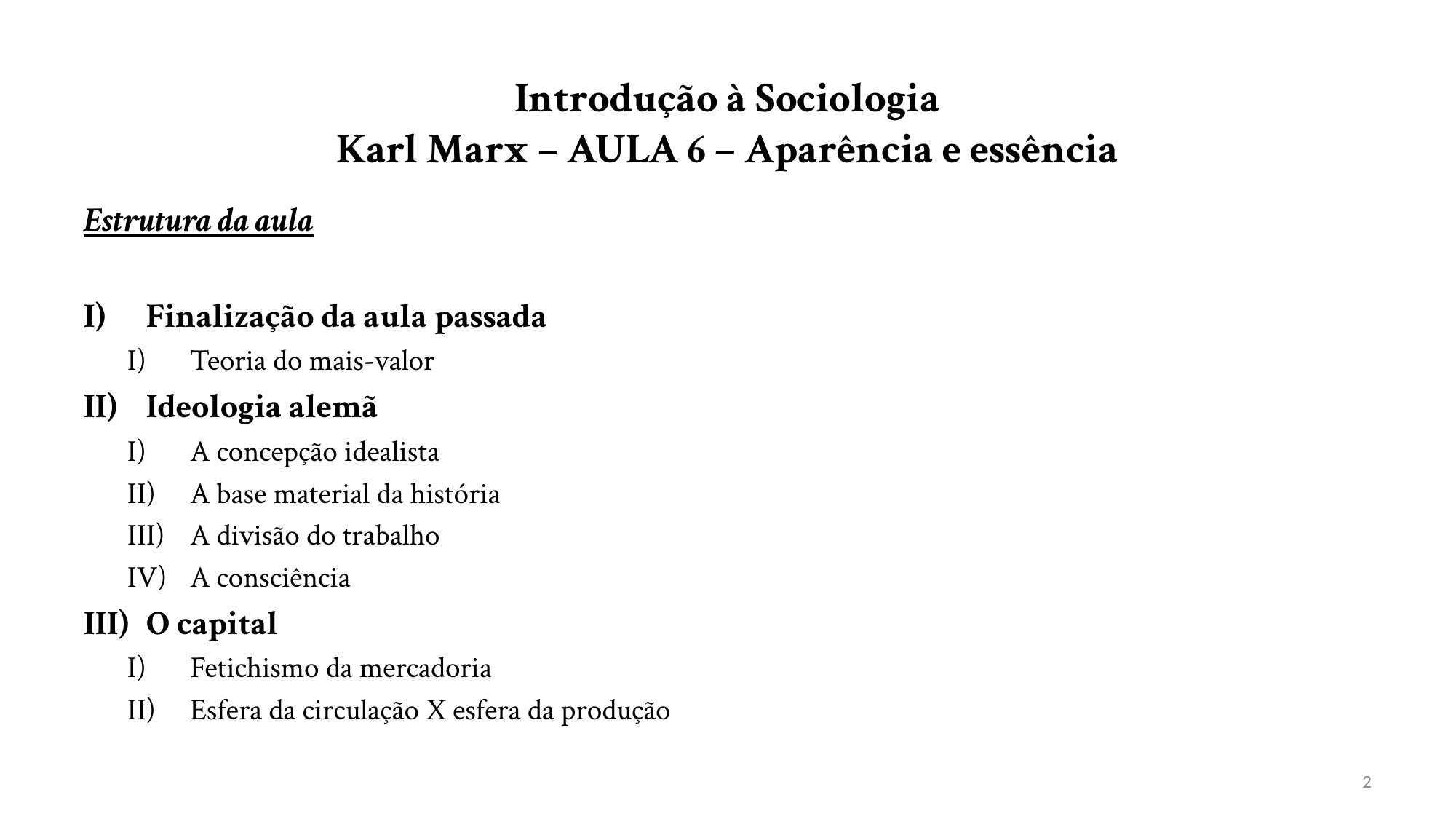

# Introdução à Sociologia Karl Marx – AULA 6 – Aparência e essência
Estrutura da aula

Finalização da aula passada
Teoria do mais-valor
Ideologia alemã
A concepção idealista
A base material da história
A divisão do trabalho
A consciência
O capital
Fetichismo da mercadoria
Esfera da circulação X esfera da produção
2